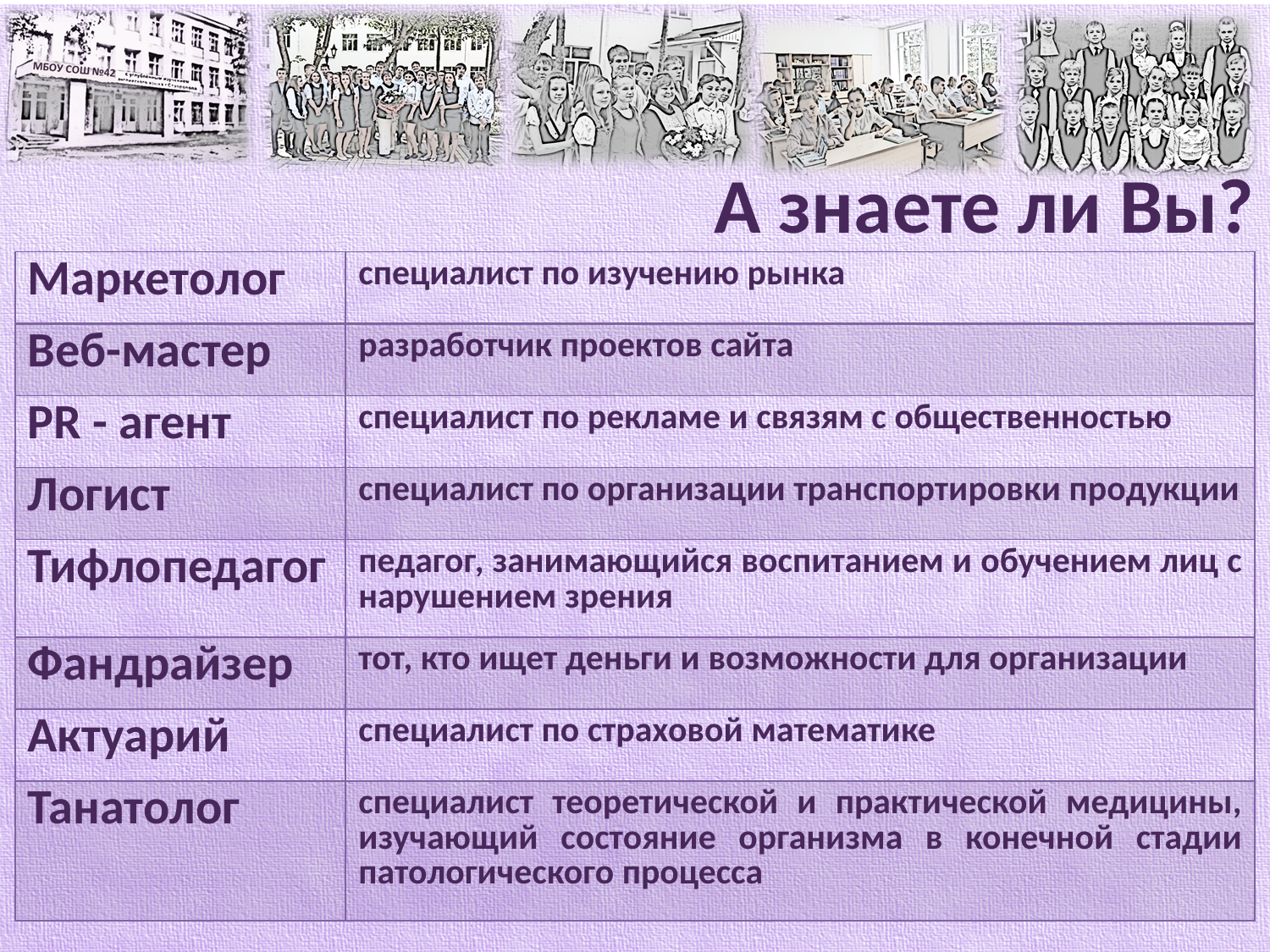

А знаете ли Вы?
| Маркетолог | специалист по изучению рынка |
| --- | --- |
| Веб-мастер | разработчик проектов сайта |
| PR - агент | специалист по рекламе и связям с общественностью |
| Логист | специалист по организации транспортировки продукции |
| Тифлопедагог | педагог, занимающийся воспитанием и обучением лиц с нарушением зрения |
| Фандрайзер | тот, кто ищет деньги и возможности для организации |
| Актуарий | специалист по страховой математике |
| Танатолог | специалист теоретической и практической медицины, изучающий состояние организма в конечной стадии патологического процесса |